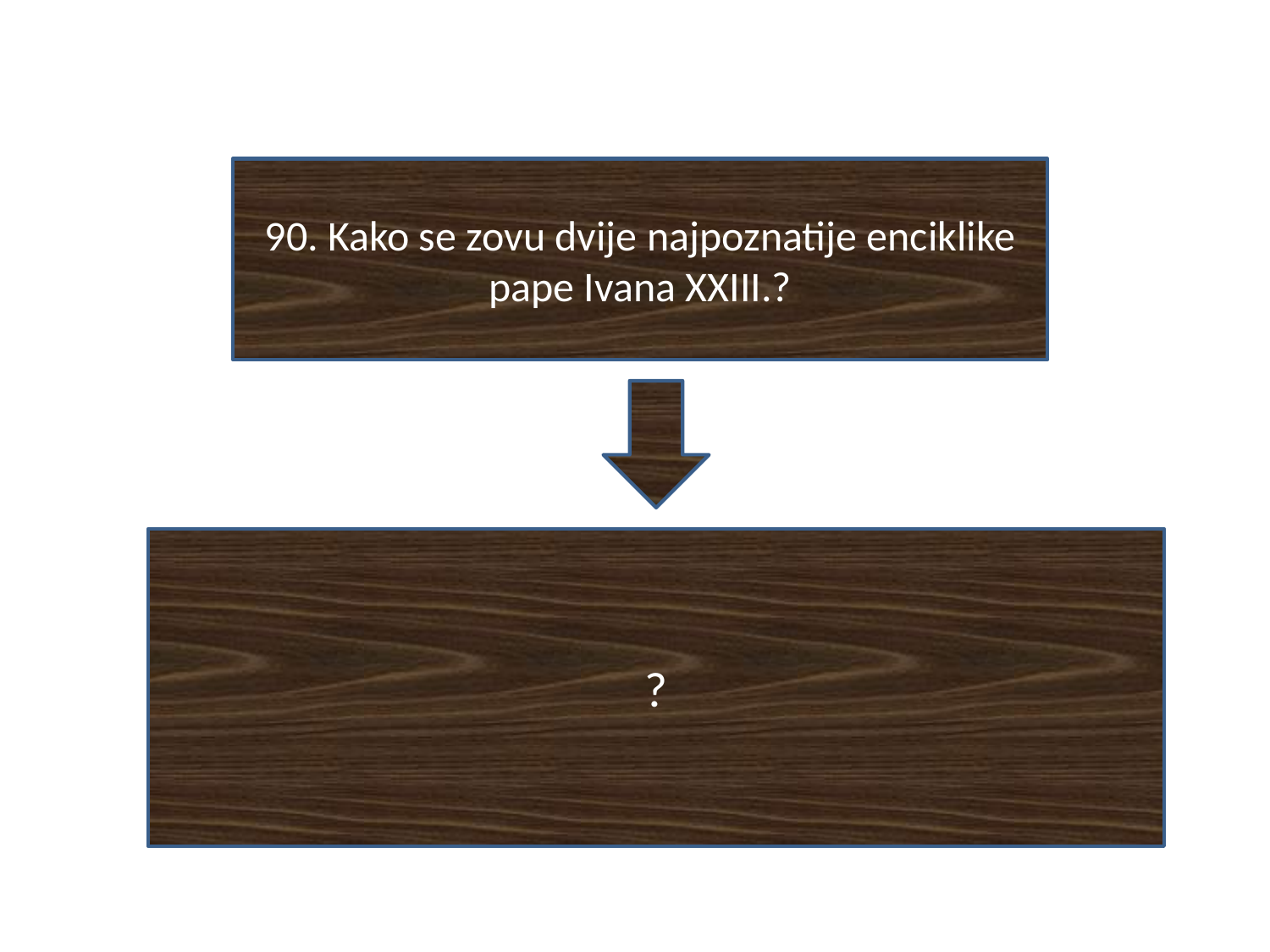

#
90. Kako se zovu dvije najpoznatije enciklike pape Ivana XXIII.?

?